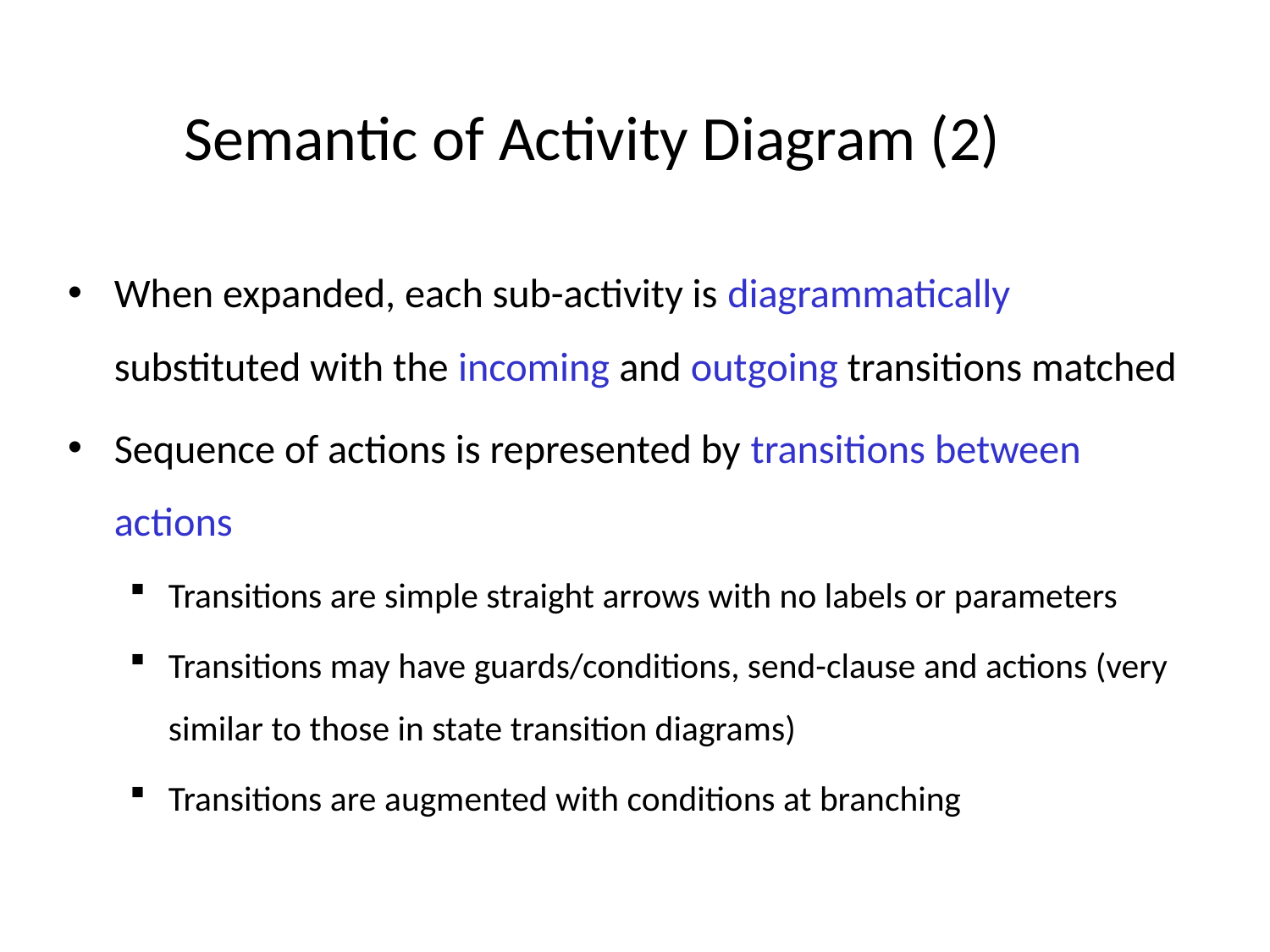

# Semantic of Activity Diagram (2)
When expanded, each sub-activity is diagrammatically substituted with the incoming and outgoing transitions matched
Sequence of actions is represented by transitions between actions
Transitions are simple straight arrows with no labels or parameters
Transitions may have guards/conditions, send-clause and actions (very similar to those in state transition diagrams)
Transitions are augmented with conditions at branching
IL/Best Practice Prg
ITTA-7
46